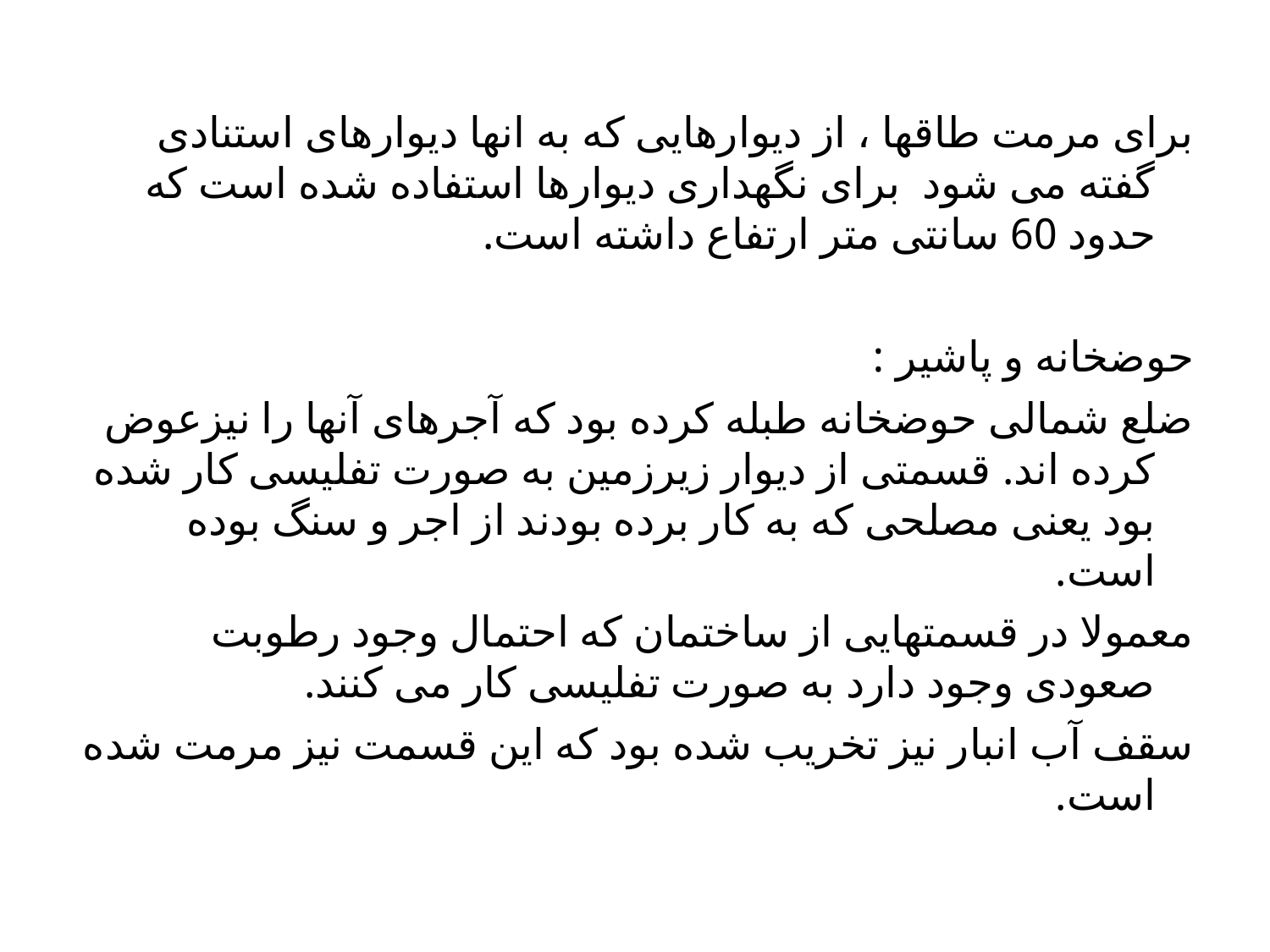

برای مرمت طاقها ، از دیوارهایی که به انها دیوارهای استنادی گفته می شود  برای نگهداری دیوارها استفاده شده است که حدود 60 سانتی متر ارتفاع داشته است.

حوضخانه و پاشیر :
ضلع شمالی حوضخانه طبله کرده بود که آجرهای آنها را نیزعوض کرده اند. قسمتی از دیوار زیرزمین به صورت تفلیسی کار شده بود یعنی مصلحی که به کار برده بودند از اجر و سنگ بوده است.
معمولا در قسمتهایی از ساختمان که احتمال وجود رطوبت صعودی وجود دارد به صورت تفلیسی کار می کنند.
سقف آب انبار نیز تخریب شده بود که این قسمت نیز مرمت شده است.